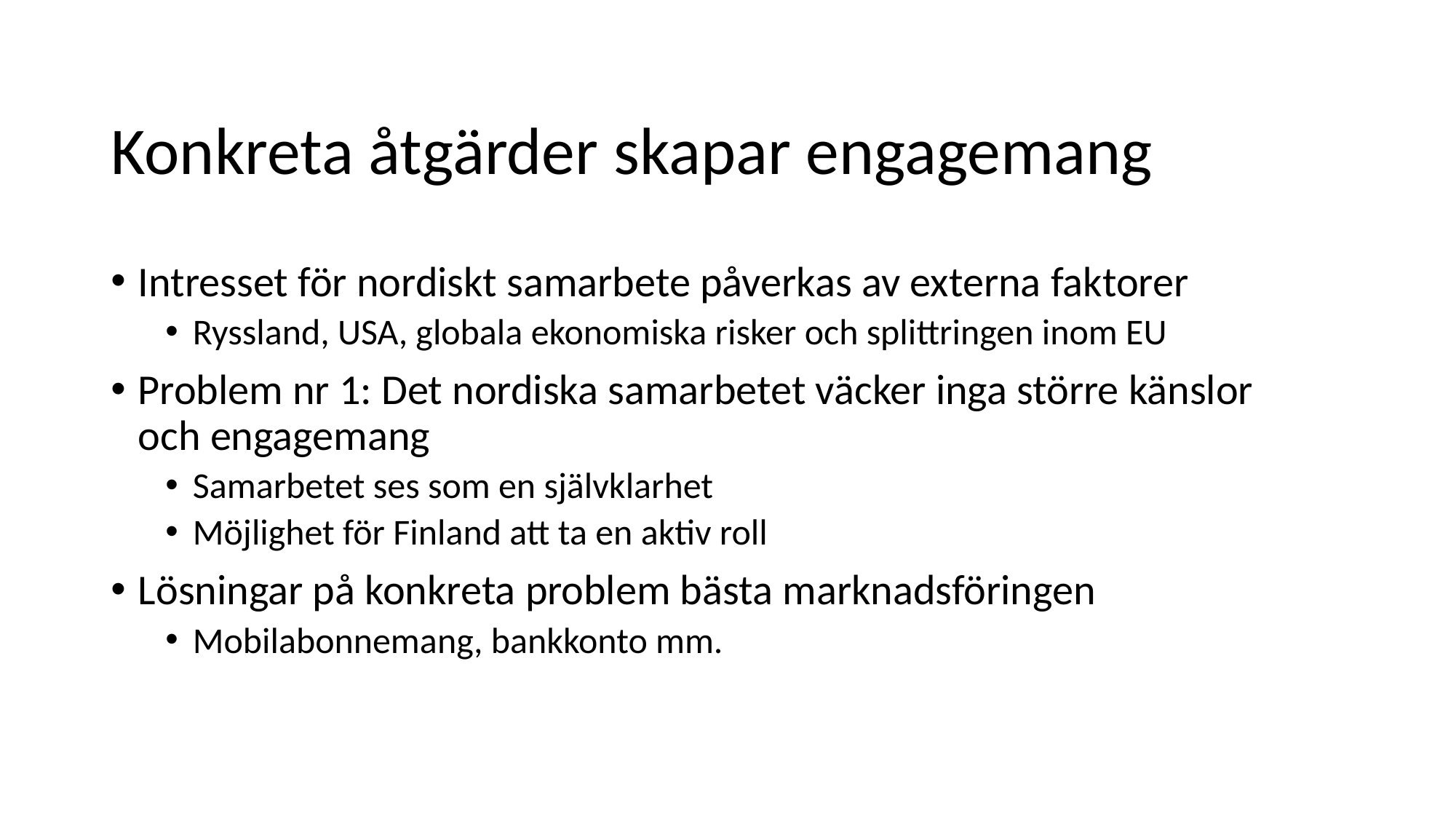

# Konkreta åtgärder skapar engagemang
Intresset för nordiskt samarbete påverkas av externa faktorer
Ryssland, USA, globala ekonomiska risker och splittringen inom EU
Problem nr 1: Det nordiska samarbetet väcker inga större känslor och engagemang
Samarbetet ses som en självklarhet
Möjlighet för Finland att ta en aktiv roll
Lösningar på konkreta problem bästa marknadsföringen
Mobilabonnemang, bankkonto mm.